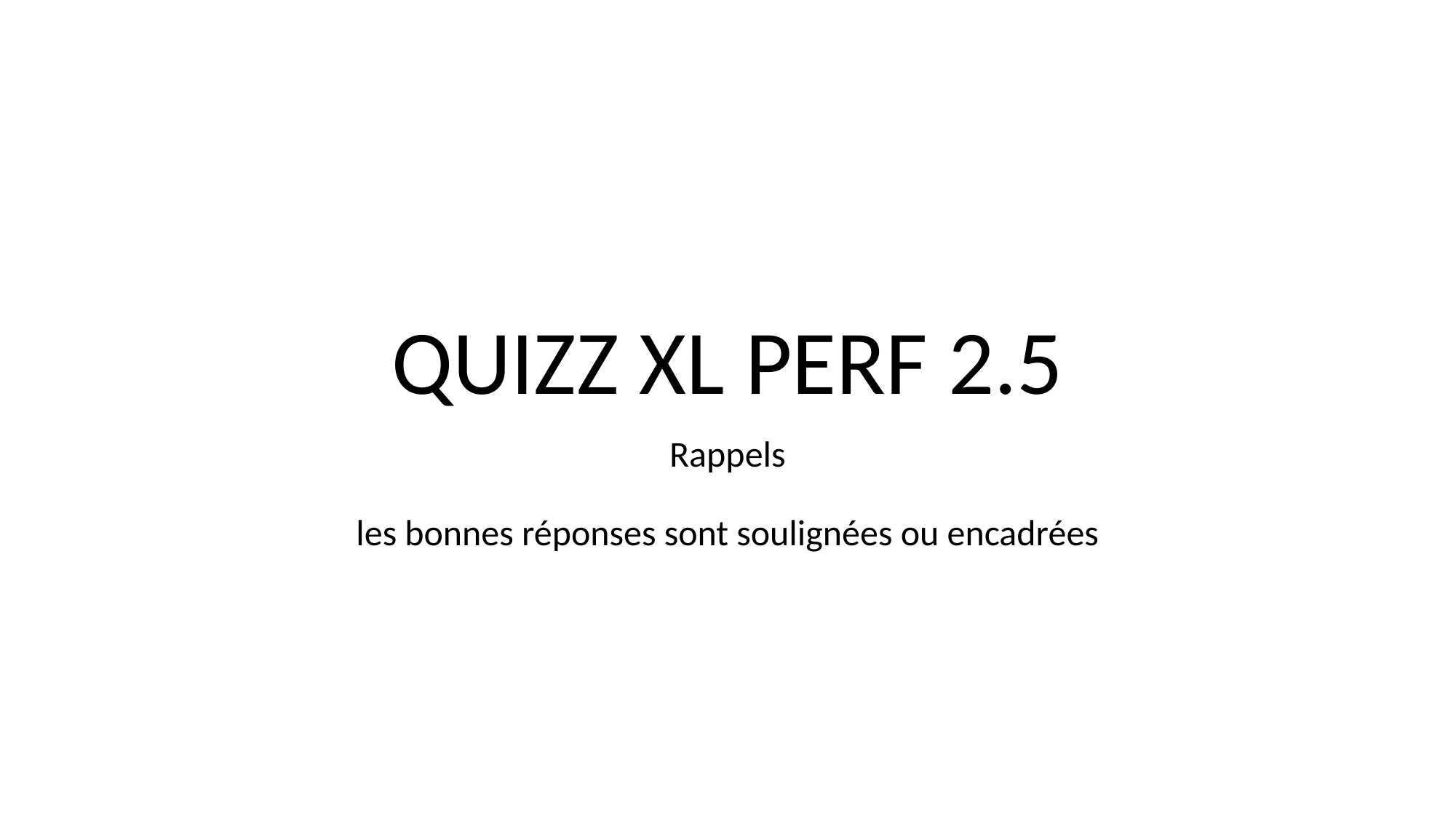

# QUIZZ XL PERF 2.5
Rappels
les bonnes réponses sont soulignées ou encadrées